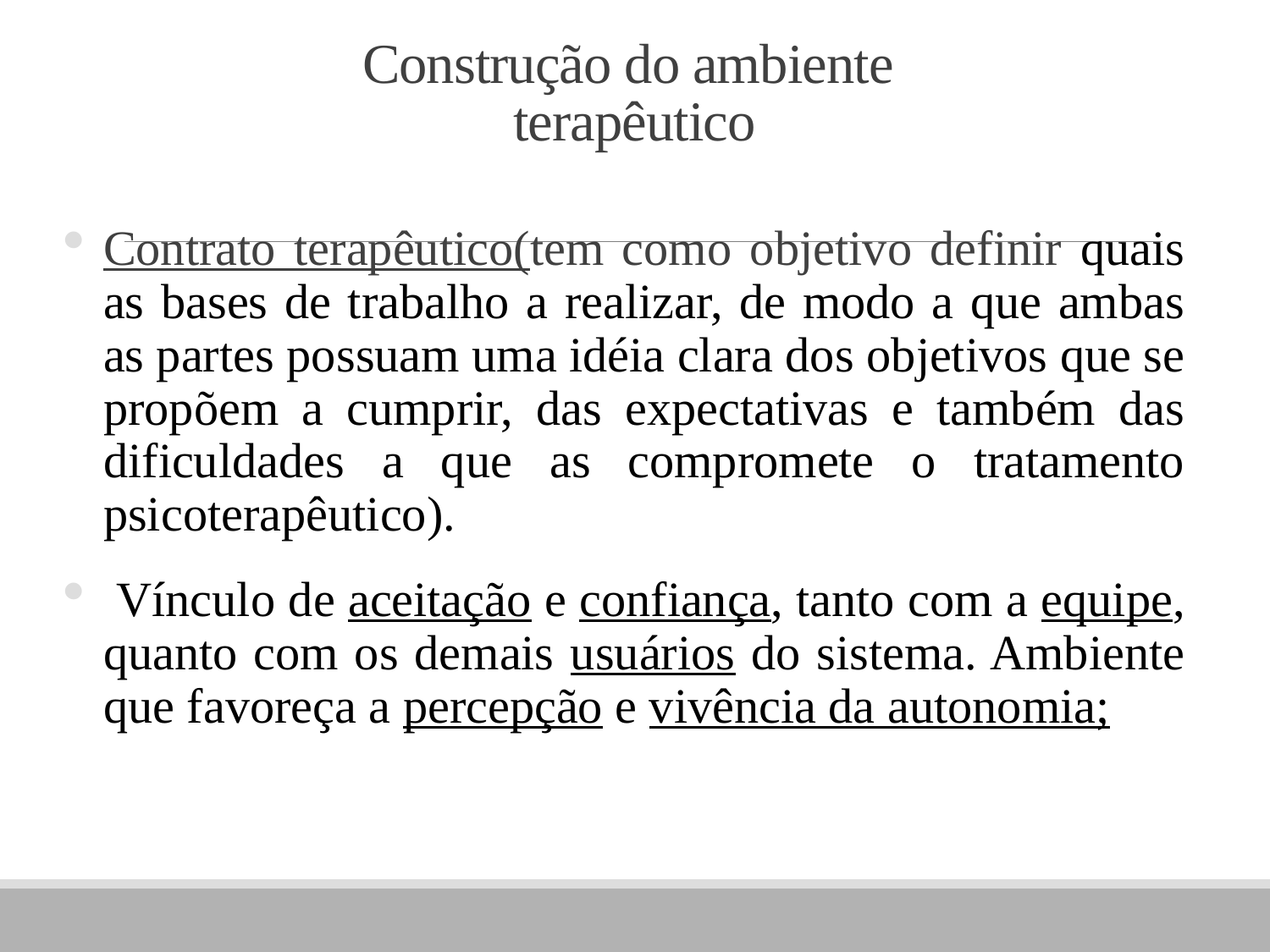

# Construção do ambiente terapêutico
Contrato terapêutico(tem como objetivo definir quais as bases de trabalho a realizar, de modo a que ambas as partes possuam uma idéia clara dos objetivos que se propõem a cumprir, das expectativas e também das dificuldades a que as compromete o tratamento psicoterapêutico).
 Vínculo de aceitação e confiança, tanto com a equipe, quanto com os demais usuários do sistema. Ambiente que favoreça a percepção e vivência da autonomia;